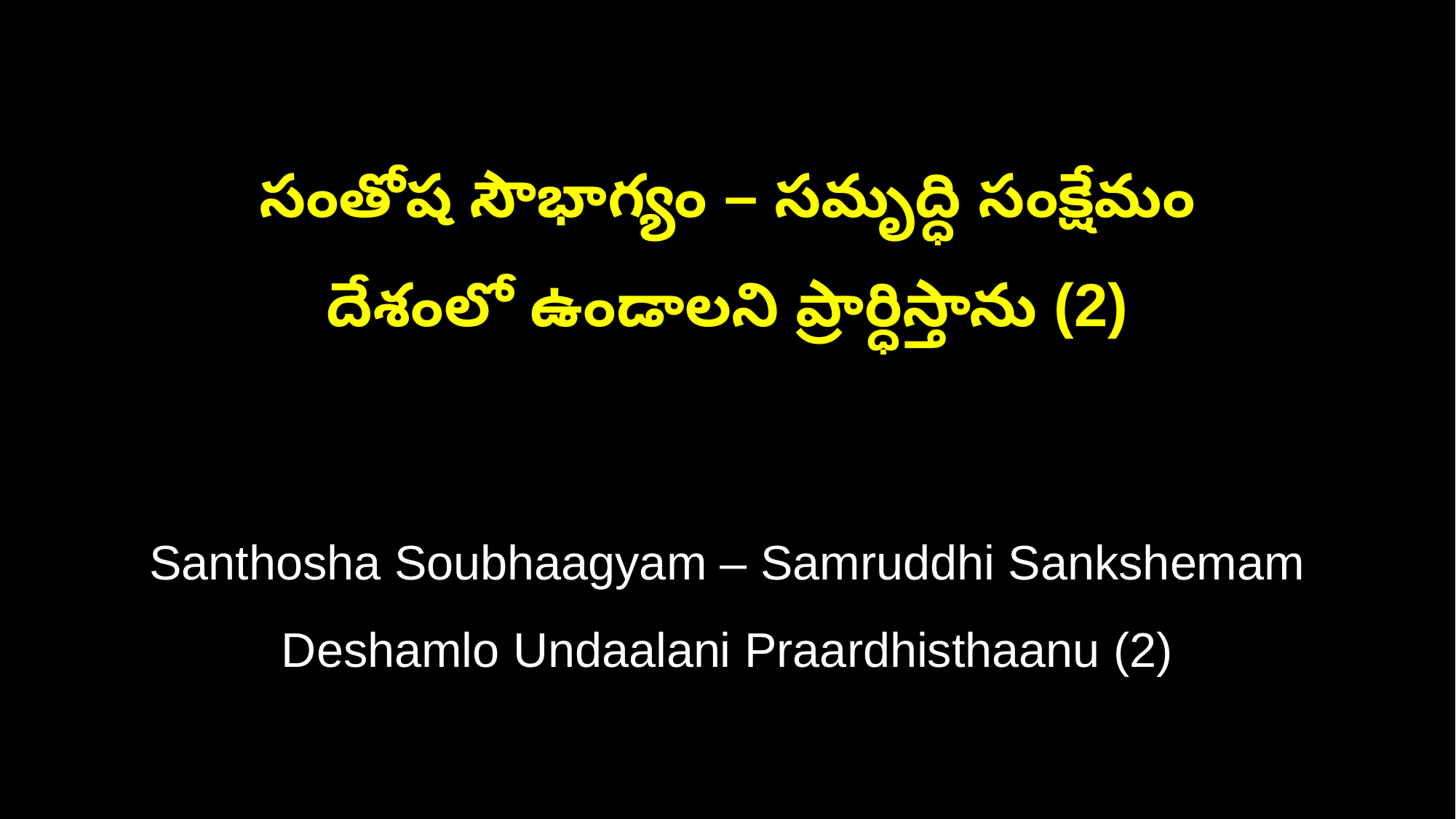

సంతోష సౌభాగ్యం – సమృద్ధి సంక్షేమం
దేశంలో ఉండాలని ప్రార్ధిస్తాను (2)
Santhosha Soubhaagyam – Samruddhi Sankshemam
Deshamlo Undaalani Praardhisthaanu (2)